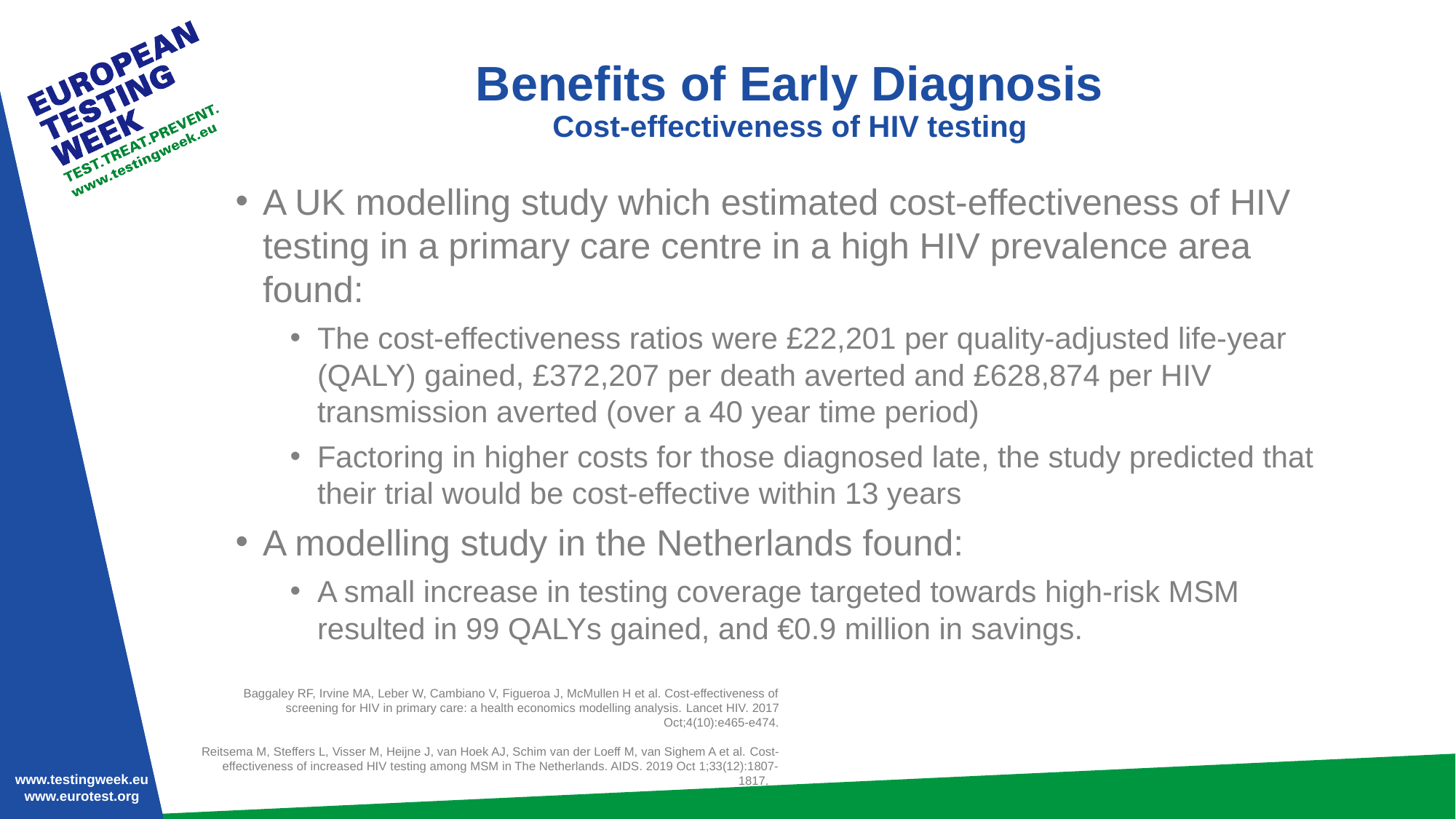

# Benefits of Early Diagnosis Cost-effectiveness of HIV testing

A UK modelling study which estimated cost-effectiveness of HIV testing in a primary care centre in a high HIV prevalence area found:
The cost-effectiveness ratios were £22,201 per quality-adjusted life-year (QALY) gained, £372,207 per death averted and £628,874 per HIV transmission averted (over a 40 year time period)
Factoring in higher costs for those diagnosed late, the study predicted that their trial would be cost-effective within 13 years
A modelling study in the Netherlands found:
A small increase in testing coverage targeted towards high-risk MSM resulted in 99 QALYs gained, and €0.9 million in savings.

Baggaley RF, Irvine MA, Leber W, Cambiano V, Figueroa J, McMullen H et al. Cost-effectiveness of screening for HIV in primary care: a health economics modelling analysis. Lancet HIV. 2017 Oct;4(10):e465-e474.

Reitsema M, Steffers L, Visser M, Heijne J, van Hoek AJ, Schim van der Loeff M, van Sighem A et al. Cost-effectiveness of increased HIV testing among MSM in The Netherlands. AIDS. 2019 Oct 1;33(12):1807-1817.